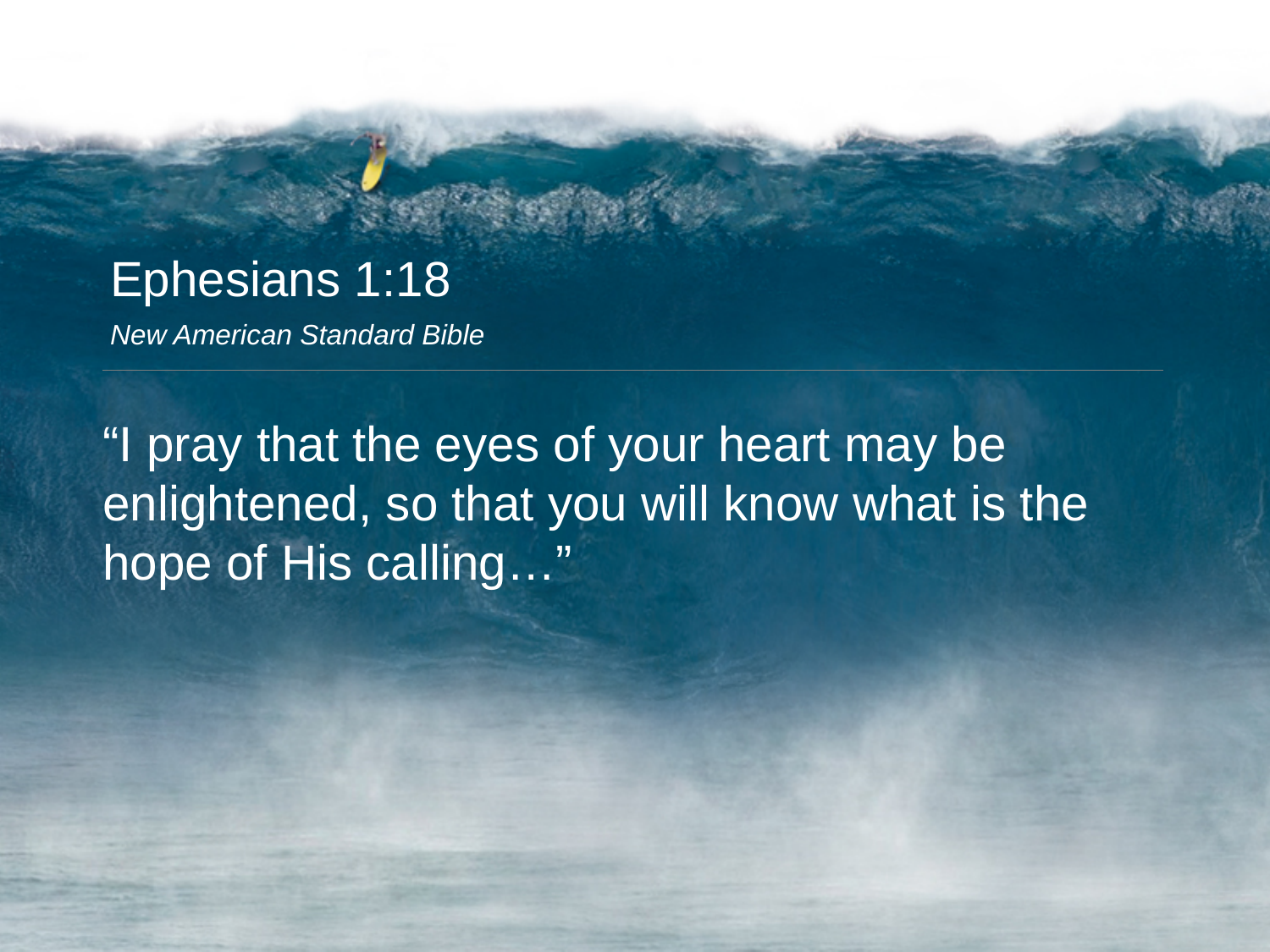

Ephesians 1:18
New American Standard Bible

“I pray that the eyes of your heart may be enlightened, so that you will know what is the hope of His calling…”